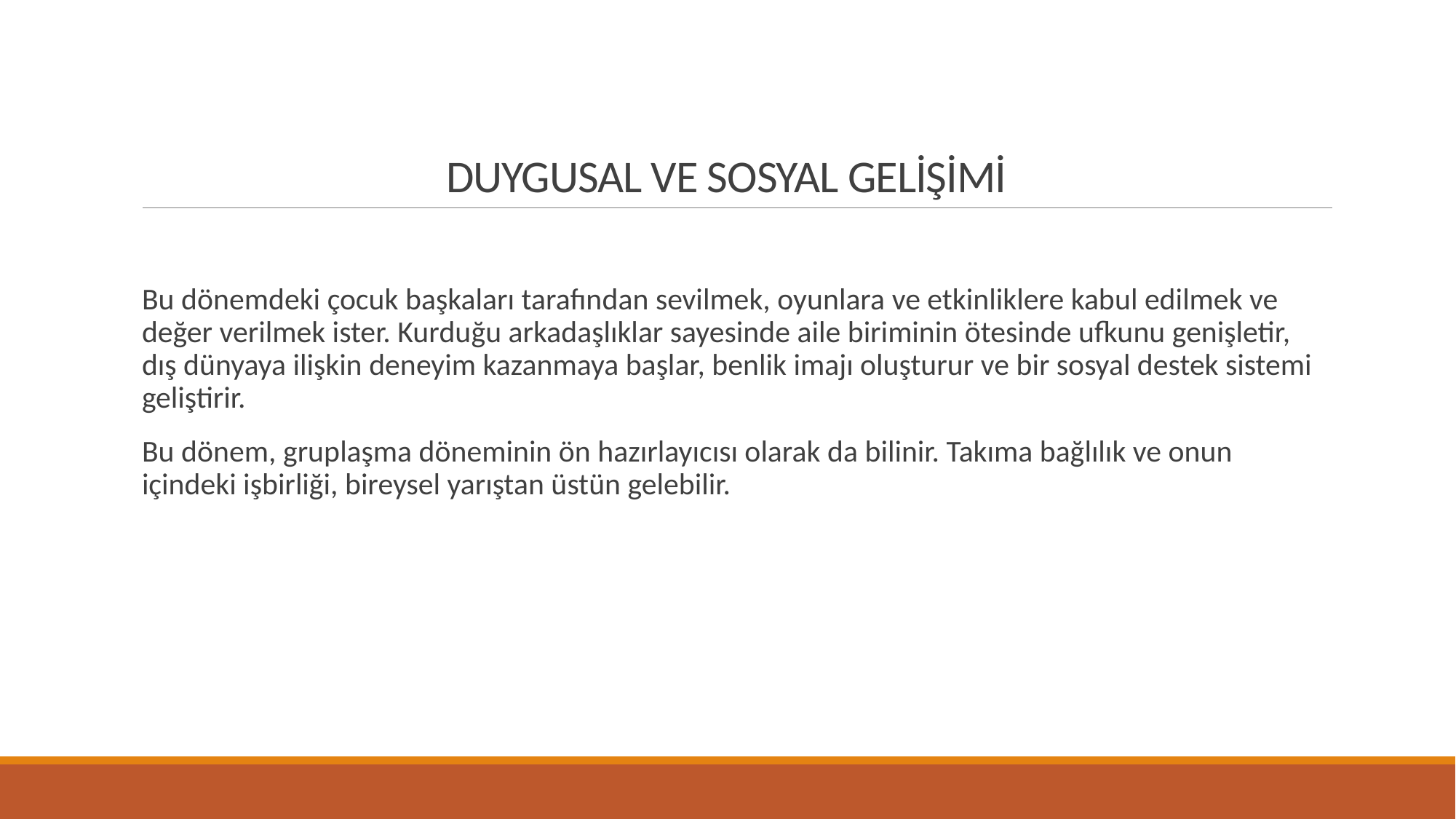

# DUYGUSAL VE SOSYAL GELİŞİMİ

Bu dönemdeki çocuk başkaları tarafından sevilmek, oyunlara ve etkinliklere kabul edilmek ve değer verilmek ister. Kurduğu arkadaşlıklar sayesinde aile biriminin ötesinde ufkunu genişletir, dış dünyaya ilişkin deneyim kazanmaya başlar, benlik imajı oluşturur ve bir sosyal destek sistemi geliştirir.
Bu dönem, gruplaşma döneminin ön hazırlayıcısı olarak da bilinir. Takıma bağlılık ve onun içindeki işbirliği, bireysel yarıştan üstün gelebilir.